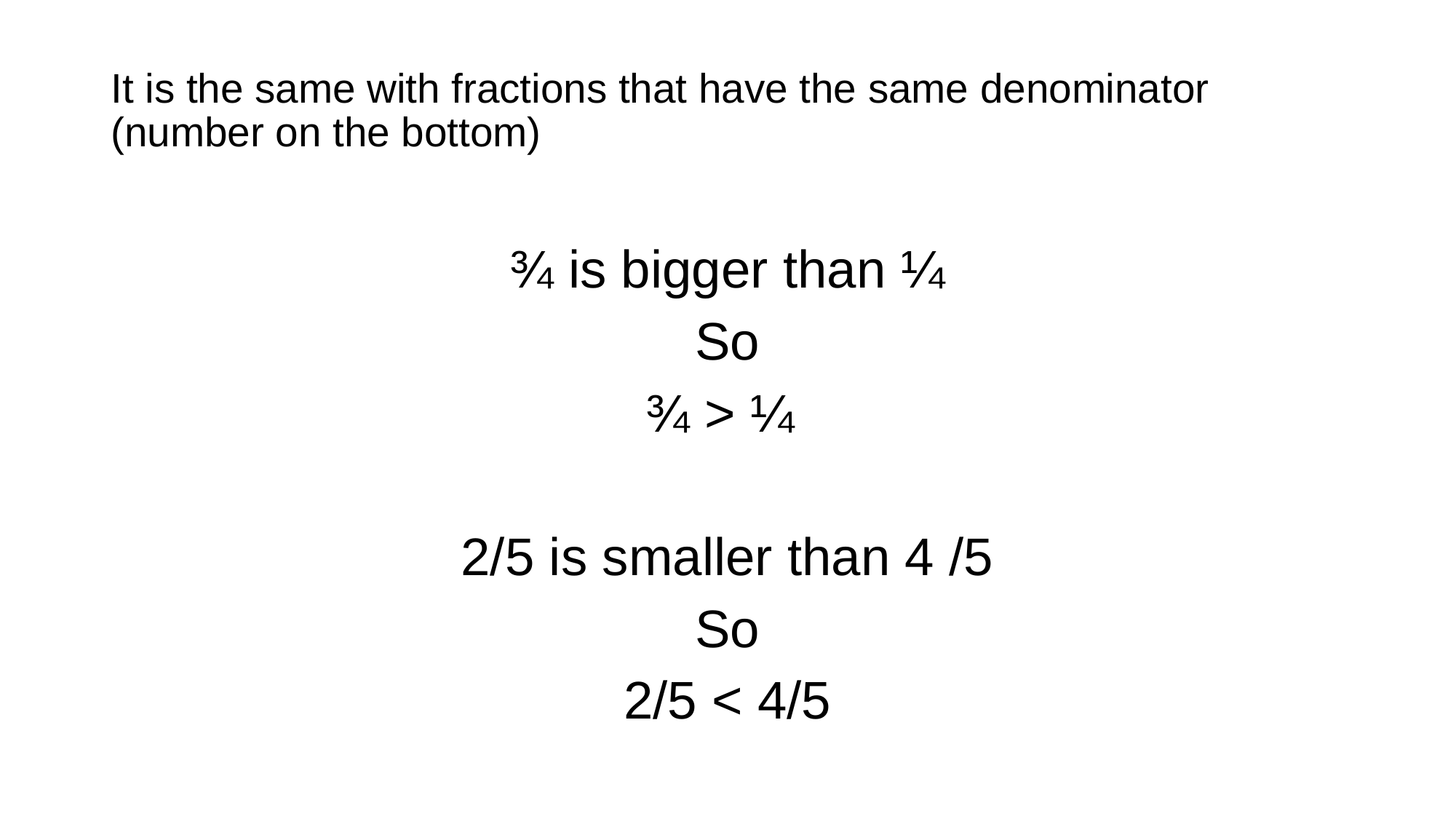

It is the same with fractions that have the same denominator (number on the bottom)

¾ is bigger than ¼
So
¾ > ¼

2/5 is smaller than 4 /5
So
2/5 < 4/5